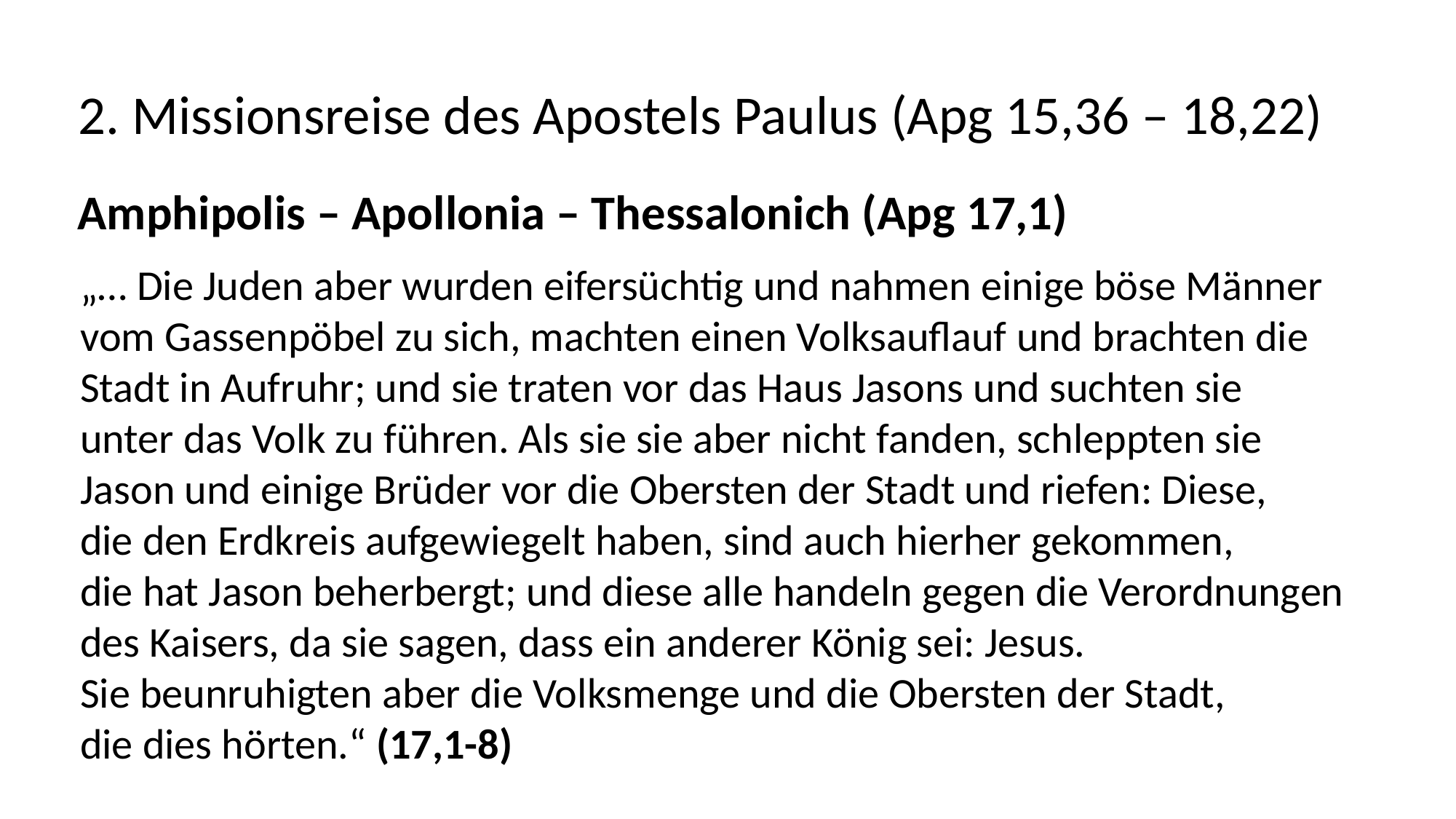

2. Missionsreise des Apostels Paulus (Apg 15,36 – 18,22)
Amphipolis – Apollonia – Thessalonich (Apg 17,1)
„… Die Juden aber wurden eifersüchtig und nahmen einige böse Männer
vom Gassenpöbel zu sich, machten einen Volksauflauf und brachten die
Stadt in Aufruhr; und sie traten vor das Haus Jasons und suchten sie
unter das Volk zu führen. Als sie sie aber nicht fanden, schleppten sie
Jason und einige Brüder vor die Obersten der Stadt und riefen: Diese,
die den Erdkreis aufgewiegelt haben, sind auch hierher gekommen,
die hat Jason beherbergt; und diese alle handeln gegen die Verordnungen
des Kaisers, da sie sagen, dass ein anderer König sei: Jesus.
Sie beunruhigten aber die Volksmenge und die Obersten der Stadt,
die dies hörten.“ (17,1-8)